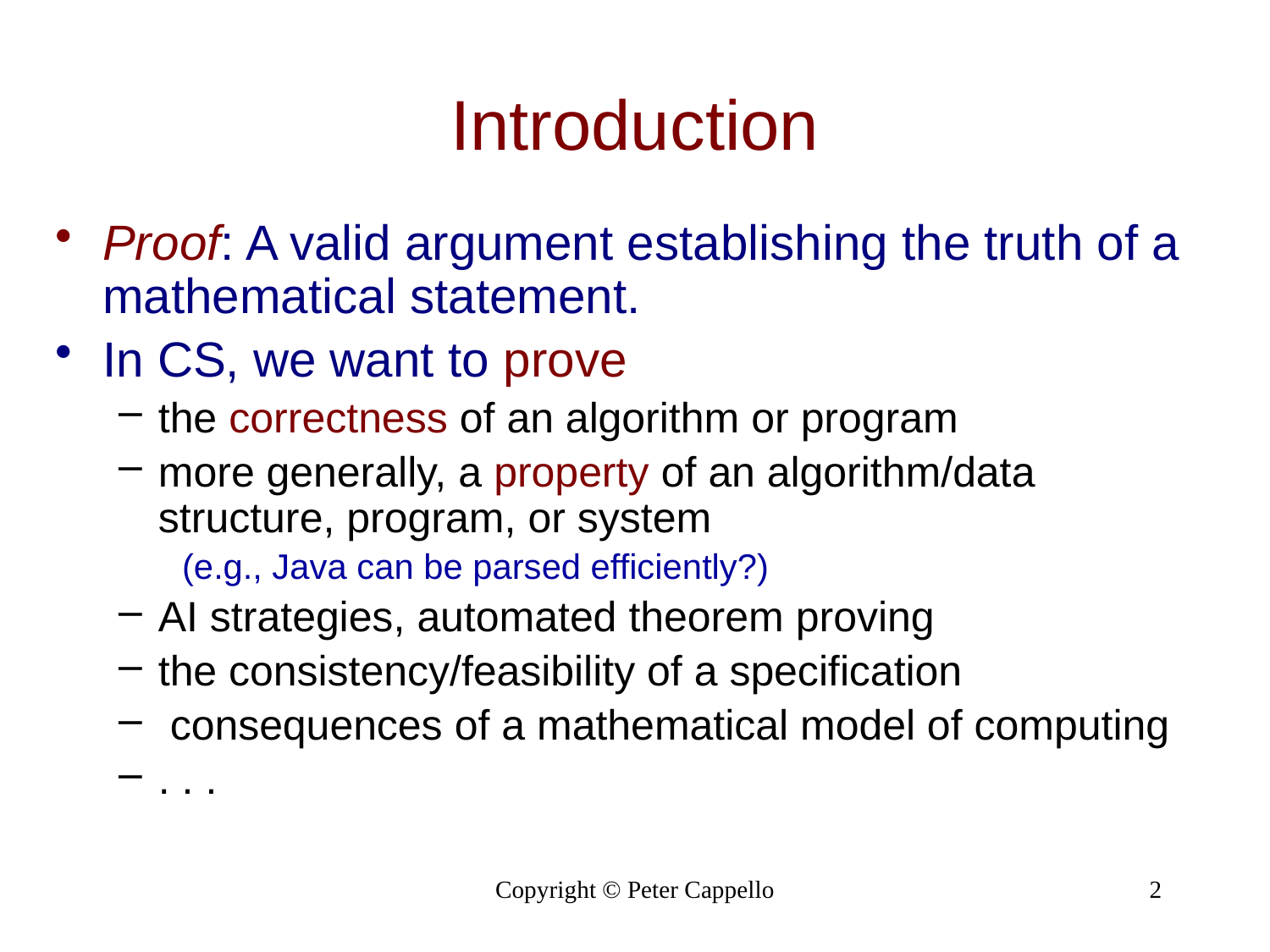

# Introduction
Proof: A valid argument establishing the truth of a mathematical statement.
In CS, we want to prove
the correctness of an algorithm or program
more generally, a property of an algorithm/data structure, program, or system
(e.g., Java can be parsed efficiently?)
AI strategies, automated theorem proving
the consistency/feasibility of a specification
 consequences of a mathematical model of computing
. . .
Copyright © Peter Cappello
2